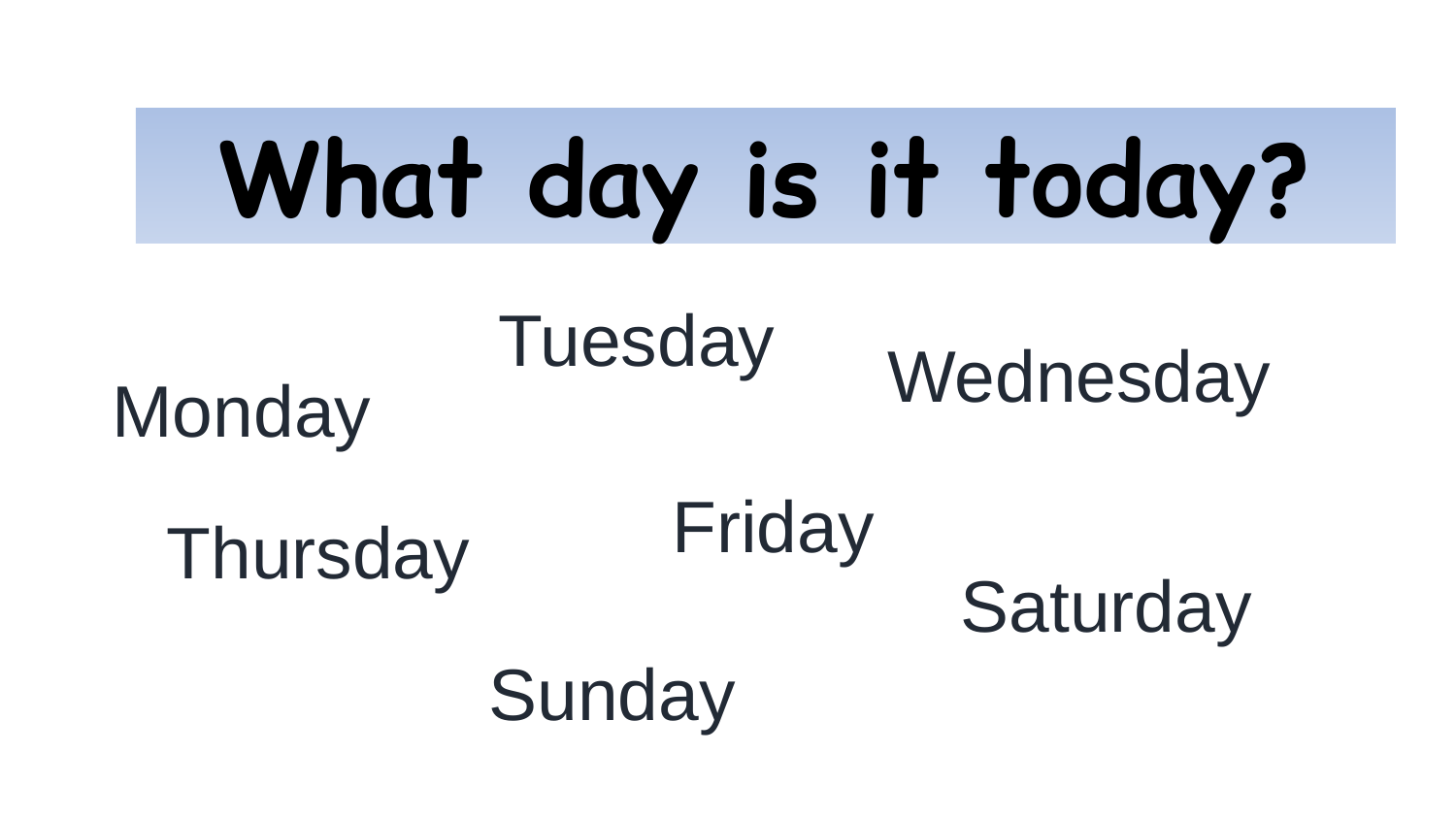

What day is it today?
Tuesday
Wednesday
Monday
Friday
Thursday
Saturday
Sunday